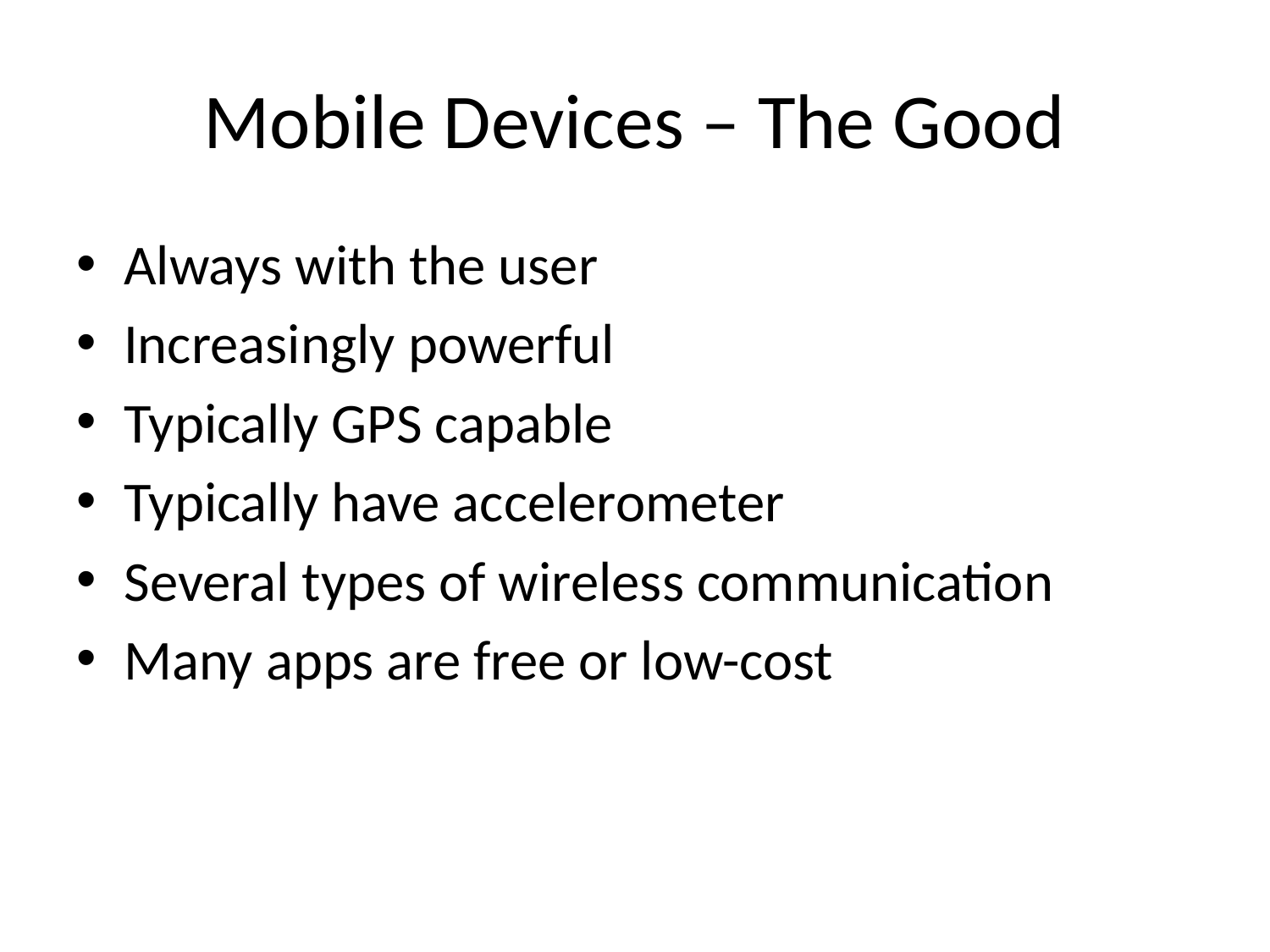

# Mobile Devices – The Good
Always with the user
Increasingly powerful
Typically GPS capable
Typically have accelerometer
Several types of wireless communication
Many apps are free or low-cost